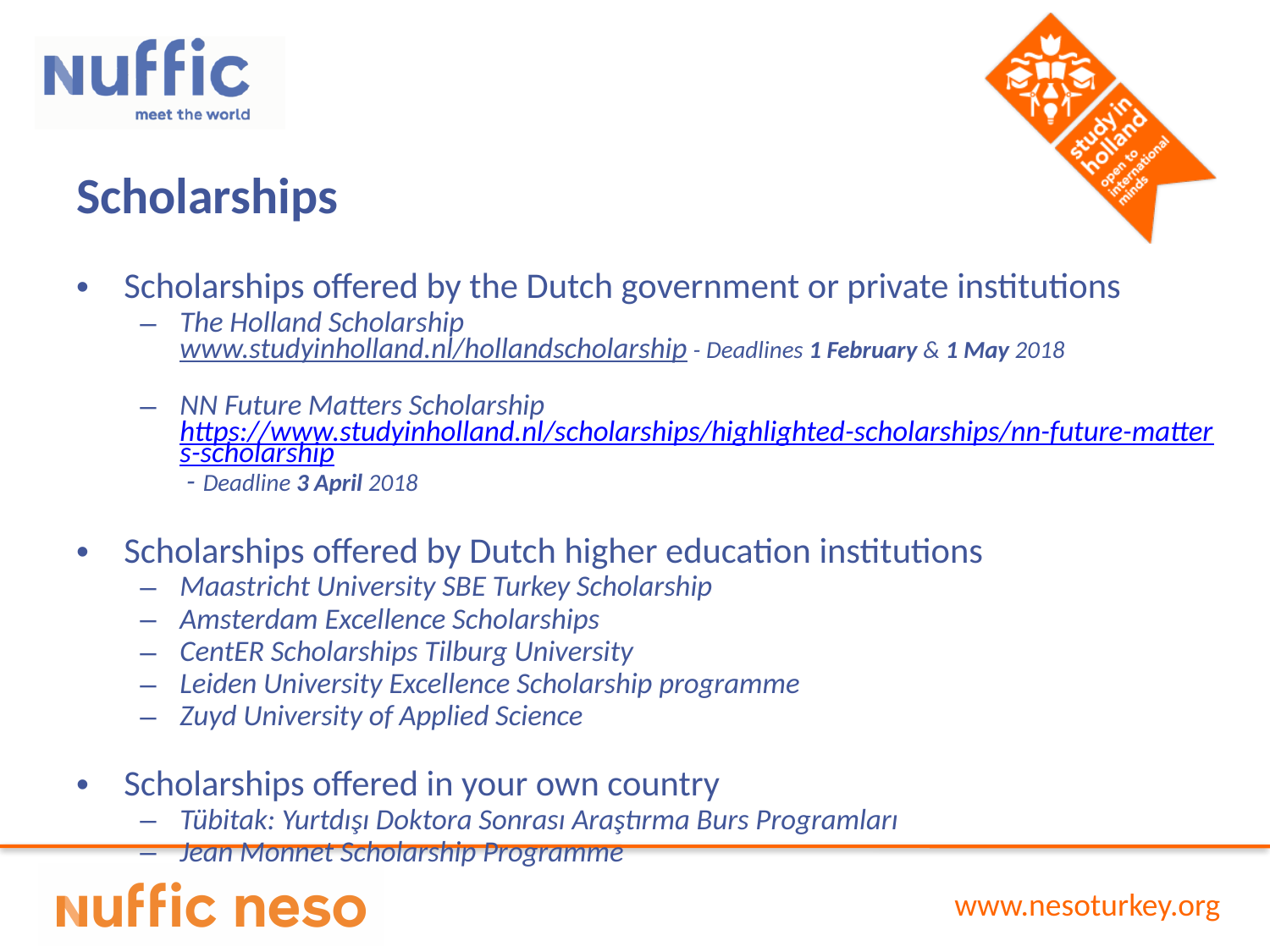

Scholarships
Scholarships offered by the Dutch government or private institutions
The Holland Scholarship
www.studyinholland.nl/hollandscholarship - Deadlines 1 February & 1 May 2018
NN Future Matters Scholarship
https://www.studyinholland.nl/scholarships/highlighted-scholarships/nn-future-matters-scholarship - Deadline 3 April 2018
Scholarships offered by Dutch higher education institutions
Maastricht University SBE Turkey Scholarship
Amsterdam Excellence Scholarships
CentER Scholarships Tilburg University
Leiden University Excellence Scholarship programme
Zuyd University of Applied Science
Scholarships offered in your own country
Tübitak: Yurtdışı Doktora Sonrası Araştırma Burs Programları
Jean Monnet Scholarship Programme